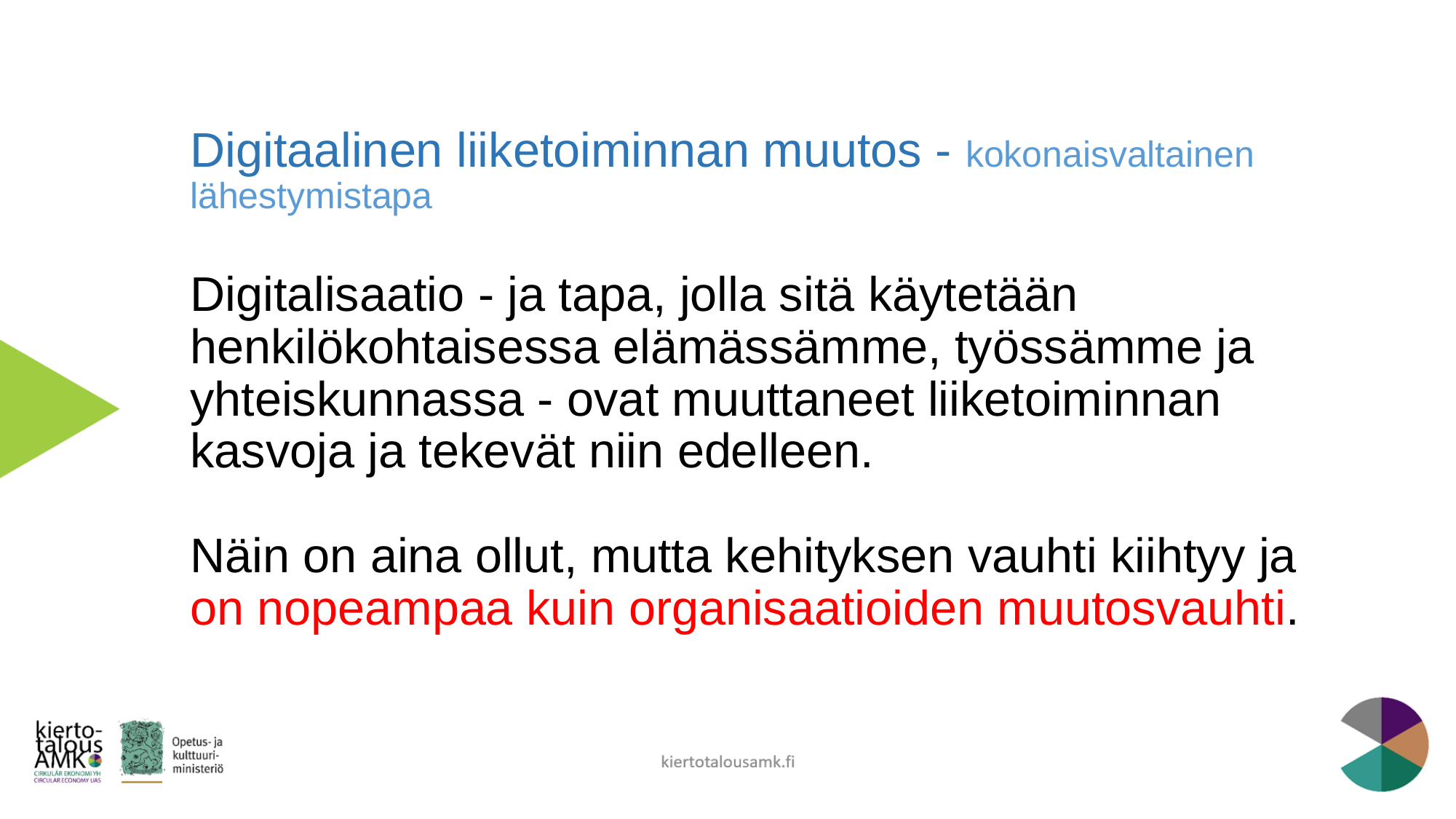

# Digitaalinen liiketoiminnan muutos - kokonaisvaltainen lähestymistapa Digitalisaatio - ja tapa, jolla sitä käytetään henkilökohtaisessa elämässämme, työssämme ja yhteiskunnassa - ovat muuttaneet liiketoiminnan kasvoja ja tekevät niin edelleen. Näin on aina ollut, mutta kehityksen vauhti kiihtyy ja on nopeampaa kuin organisaatioiden muutosvauhti.
kiertotalousamk.fi